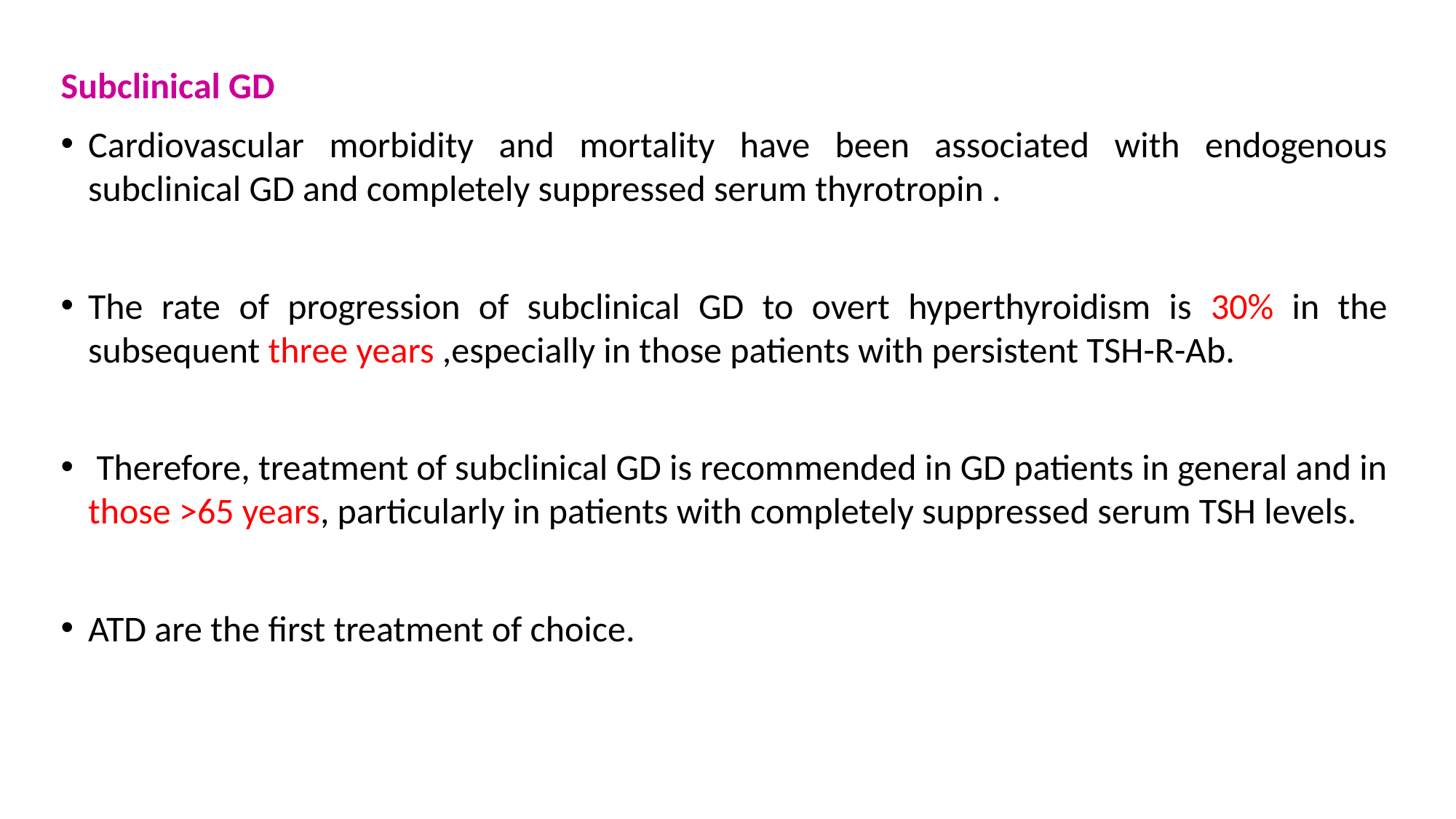

Subclinical GD
Cardiovascular morbidity and mortality have been associated with endogenous subclinical GD and completely suppressed serum thyrotropin .

The rate of progression of subclinical GD to overt hyperthyroidism is 30% in the subsequent three years ,especially in those patients with persistent TSH-R-Ab.

 Therefore, treatment of subclinical GD is recommended in GD patients in general and in those >65 years, particularly in patients with completely suppressed serum TSH levels.

ATD are the first treatment of choice.